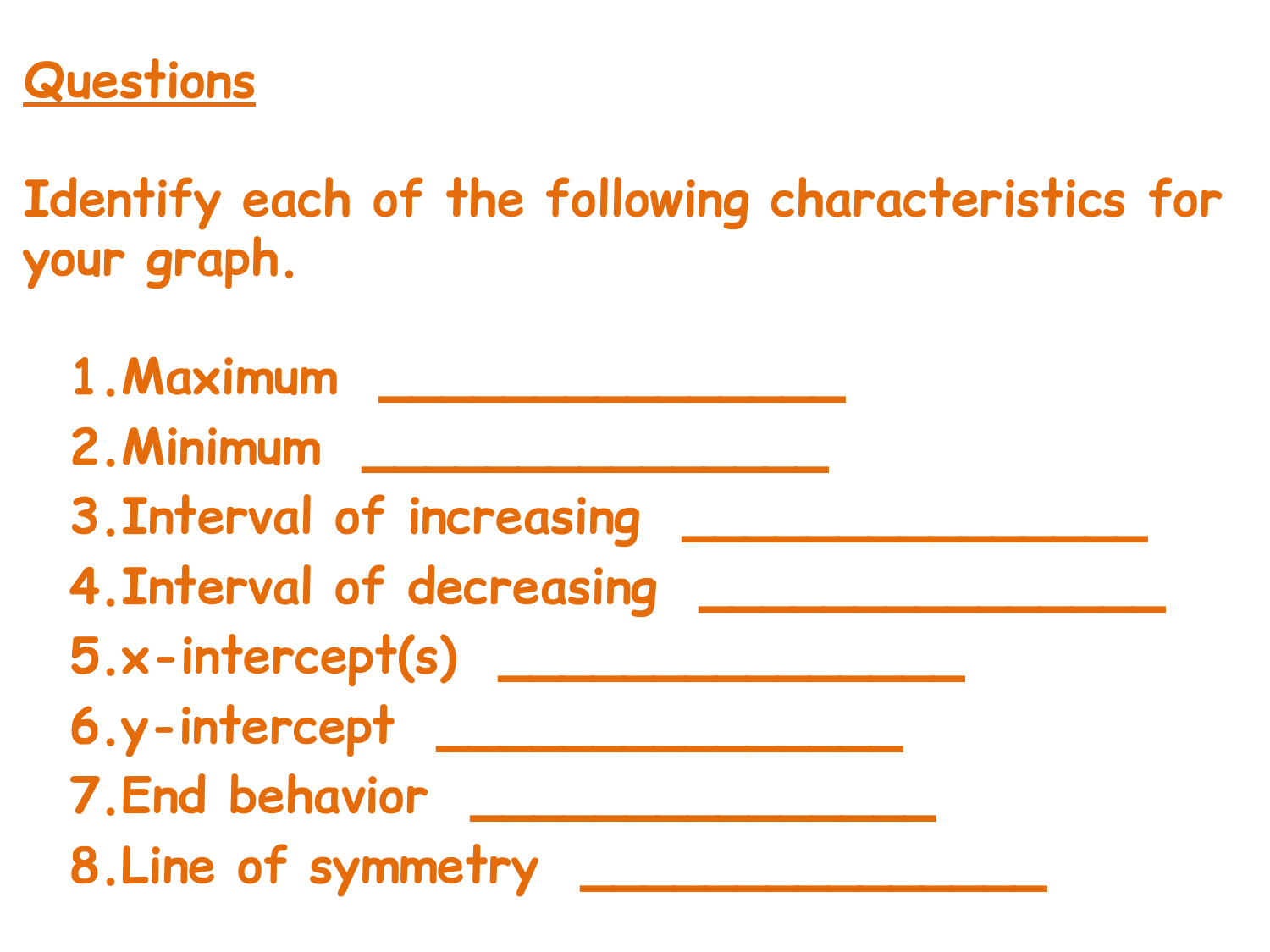

Questions

Identify each of the following characteristics for your graph.

Maximum  _______________
Minimum  _______________
Interval of increasing  _______________
Interval of decreasing  _______________
x-intercept(s)  _______________
y-intercept  _______________
End behavior  _______________
Line of symmetry  _______________